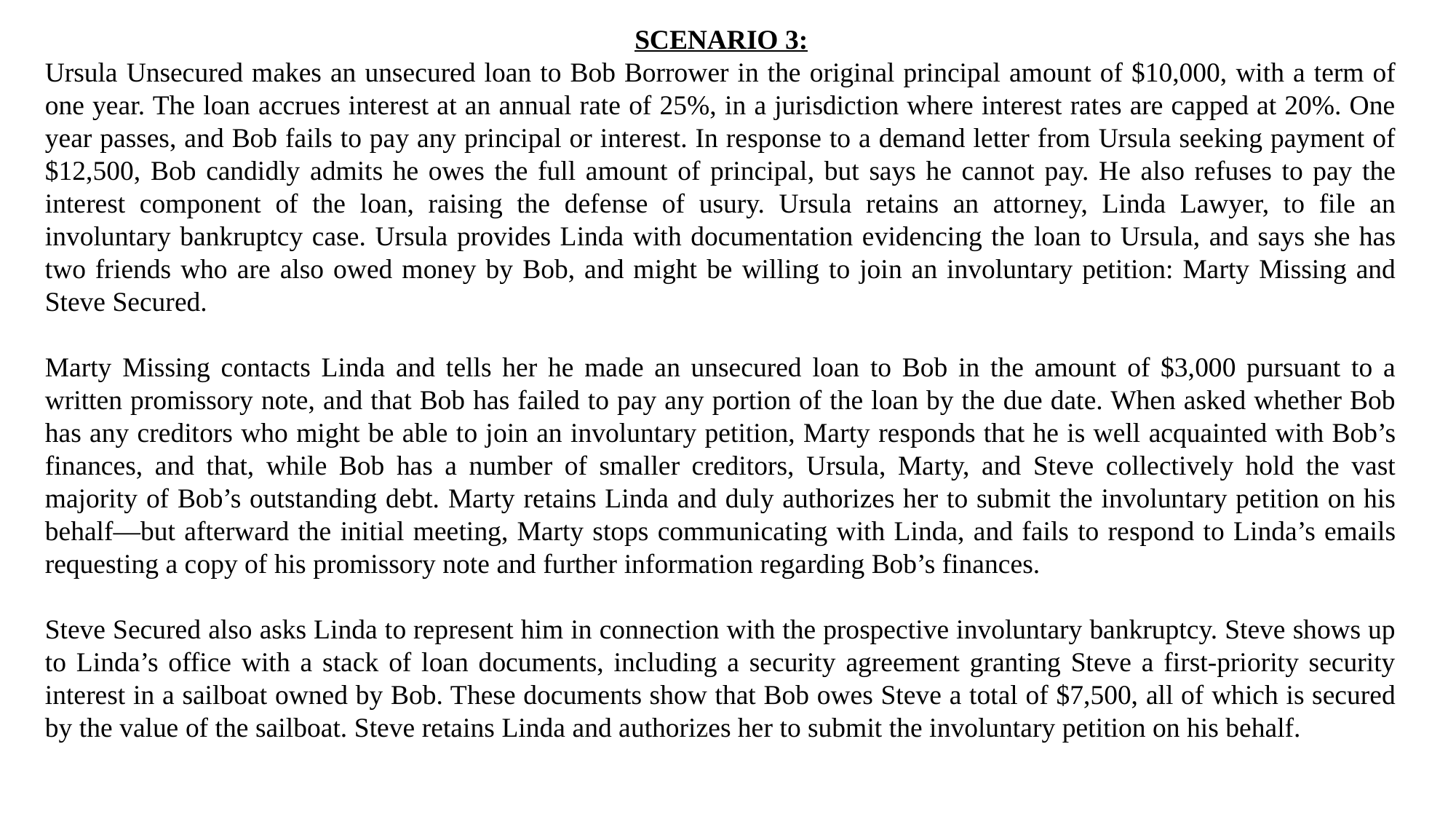

SCENARIO 3:
Ursula Unsecured makes an unsecured loan to Bob Borrower in the original principal amount of $10,000, with a term of one year. The loan accrues interest at an annual rate of 25%, in a jurisdiction where interest rates are capped at 20%. One year passes, and Bob fails to pay any principal or interest. In response to a demand letter from Ursula seeking payment of $12,500, Bob candidly admits he owes the full amount of principal, but says he cannot pay. He also refuses to pay the interest component of the loan, raising the defense of usury. Ursula retains an attorney, Linda Lawyer, to file an involuntary bankruptcy case. Ursula provides Linda with documentation evidencing the loan to Ursula, and says she has two friends who are also owed money by Bob, and might be willing to join an involuntary petition: Marty Missing and Steve Secured.

Marty Missing contacts Linda and tells her he made an unsecured loan to Bob in the amount of $3,000 pursuant to a written promissory note, and that Bob has failed to pay any portion of the loan by the due date. When asked whether Bob has any creditors who might be able to join an involuntary petition, Marty responds that he is well acquainted with Bob’s finances, and that, while Bob has a number of smaller creditors, Ursula, Marty, and Steve collectively hold the vast majority of Bob’s outstanding debt. Marty retains Linda and duly authorizes her to submit the involuntary petition on his behalf—but afterward the initial meeting, Marty stops communicating with Linda, and fails to respond to Linda’s emails requesting a copy of his promissory note and further information regarding Bob’s finances.

Steve Secured also asks Linda to represent him in connection with the prospective involuntary bankruptcy. Steve shows up to Linda’s office with a stack of loan documents, including a security agreement granting Steve a first-priority security interest in a sailboat owned by Bob. These documents show that Bob owes Steve a total of $7,500, all of which is secured by the value of the sailboat. Steve retains Linda and authorizes her to submit the involuntary petition on his behalf.